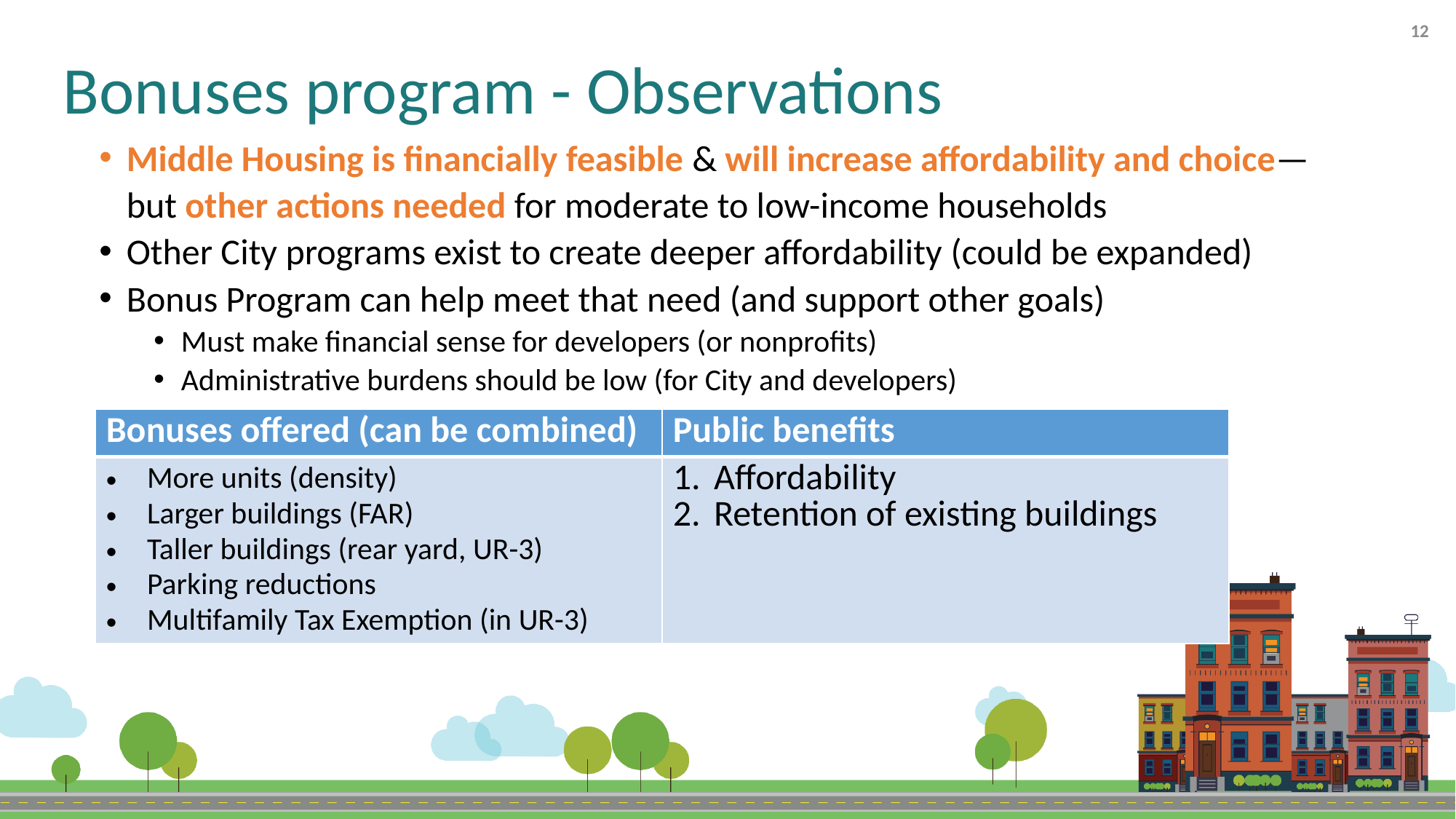

12
# Bonuses program - Observations
Middle Housing is financially feasible & will increase affordability and choice—but other actions needed for moderate to low-income households
Other City programs exist to create deeper affordability (could be expanded)
Bonus Program can help meet that need (and support other goals)
Must make financial sense for developers (or nonprofits)
Administrative burdens should be low (for City and developers)
| Bonuses offered (can be combined) | Public benefits |
| --- | --- |
| More units (density) Larger buildings (FAR) Taller buildings (rear yard, UR-3) Parking reductions Multifamily Tax Exemption (in UR-3) | Affordability Retention of existing buildings |